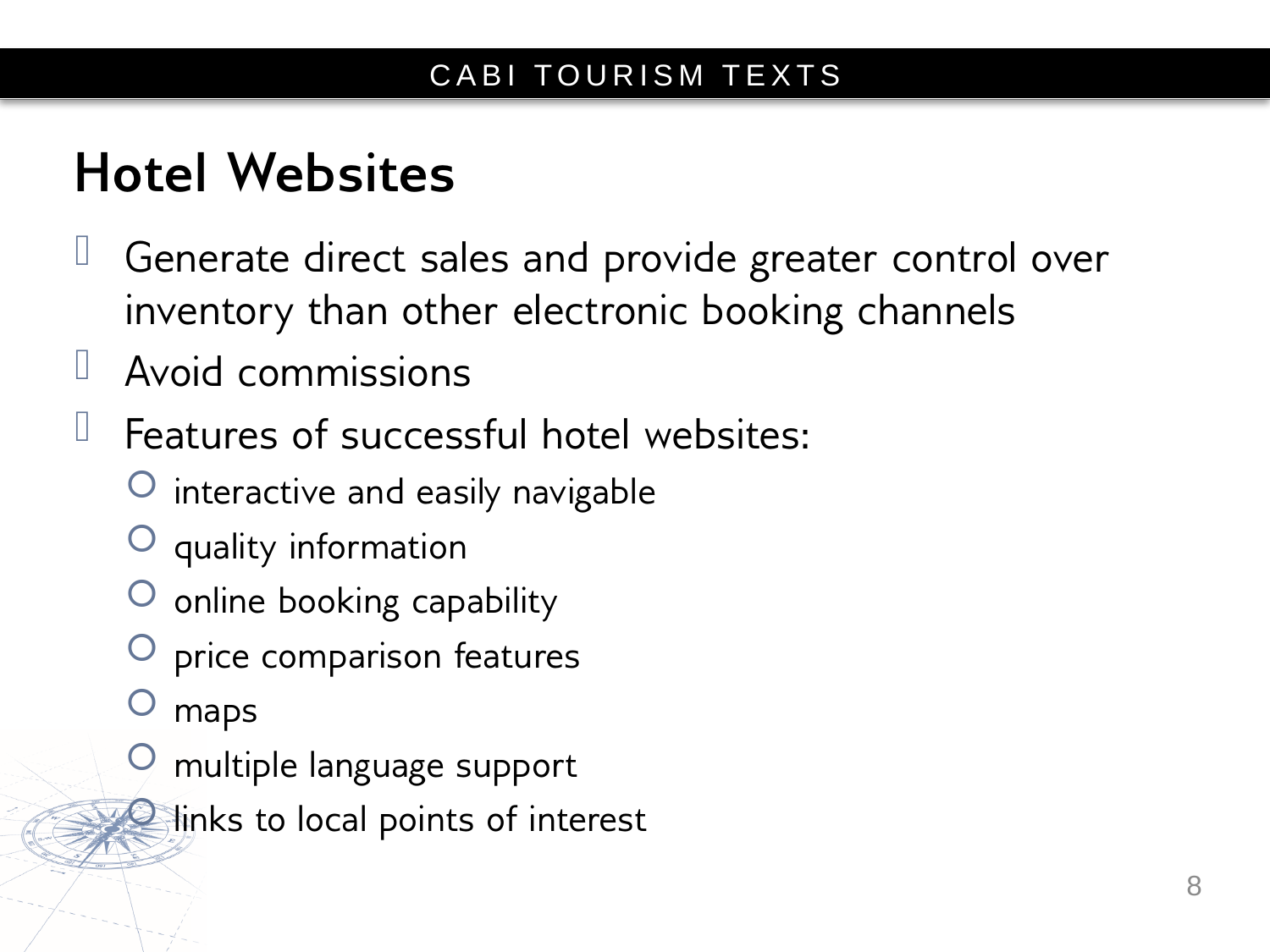

# Hotel Websites
Generate direct sales and provide greater control over inventory than other electronic booking channels
Avoid commissions
Features of successful hotel websites:
interactive and easily navigable
quality information
online booking capability
price comparison features
maps
multiple language support
links to local points of interest
8